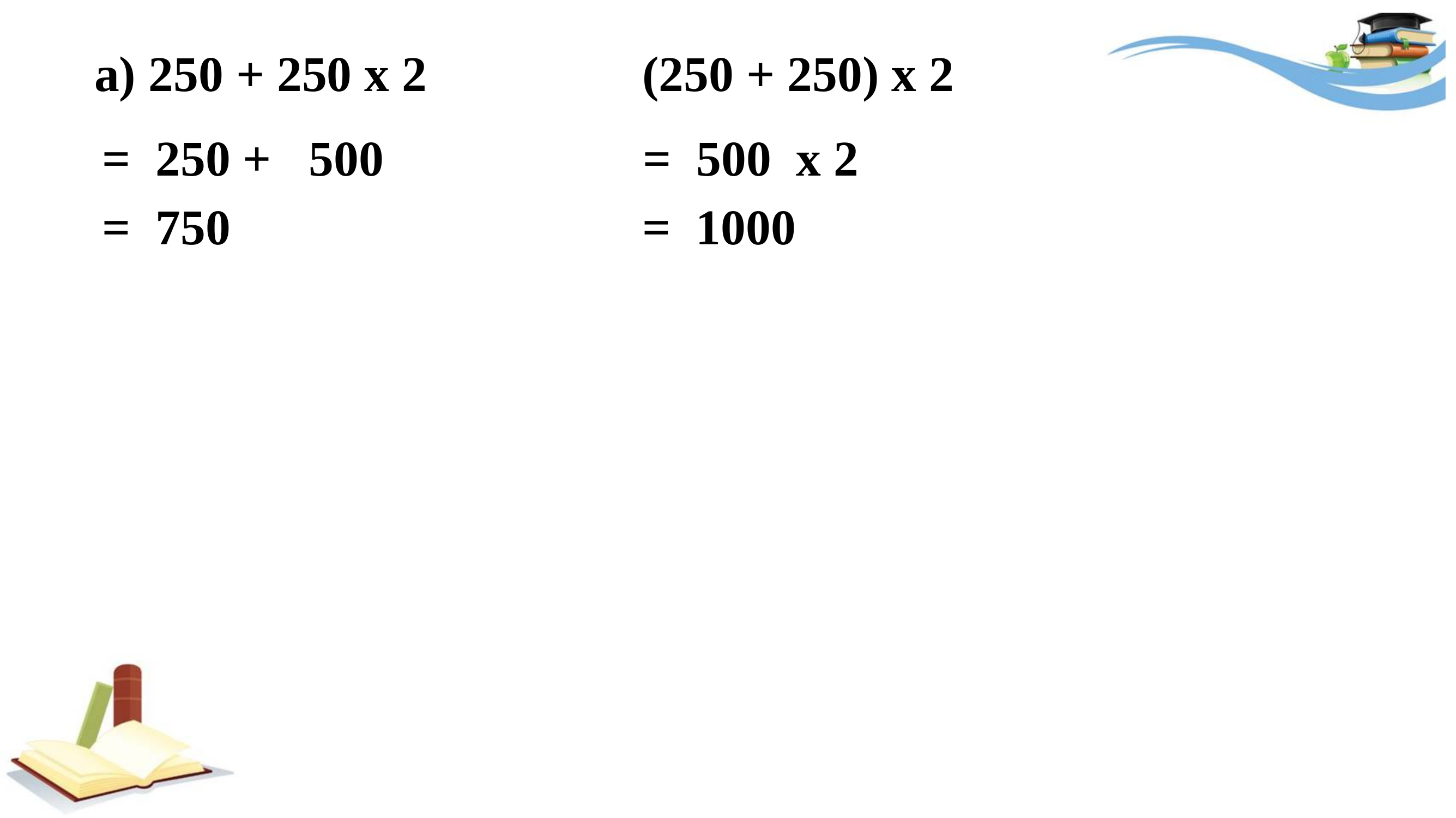

(250 + 250) x 2
a) 250 + 250 x 2
=  250 +   500
=  500  x 2
=  1000
=  750